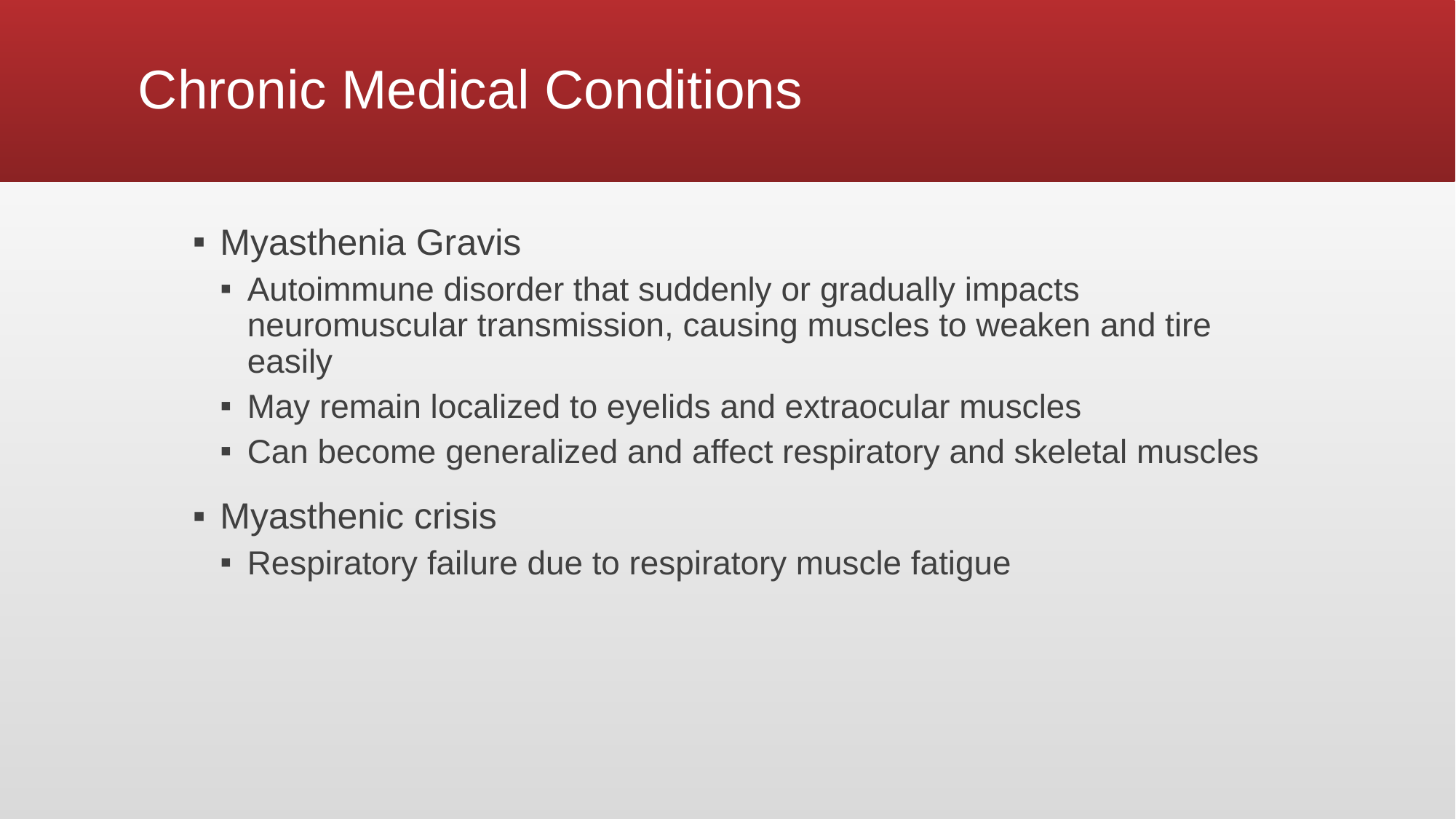

# Chronic Medical Conditions
Myasthenia Gravis
Autoimmune disorder that suddenly or gradually impacts neuromuscular transmission, causing muscles to weaken and tire easily
May remain localized to eyelids and extraocular muscles
Can become generalized and affect respiratory and skeletal muscles
Myasthenic crisis
Respiratory failure due to respiratory muscle fatigue